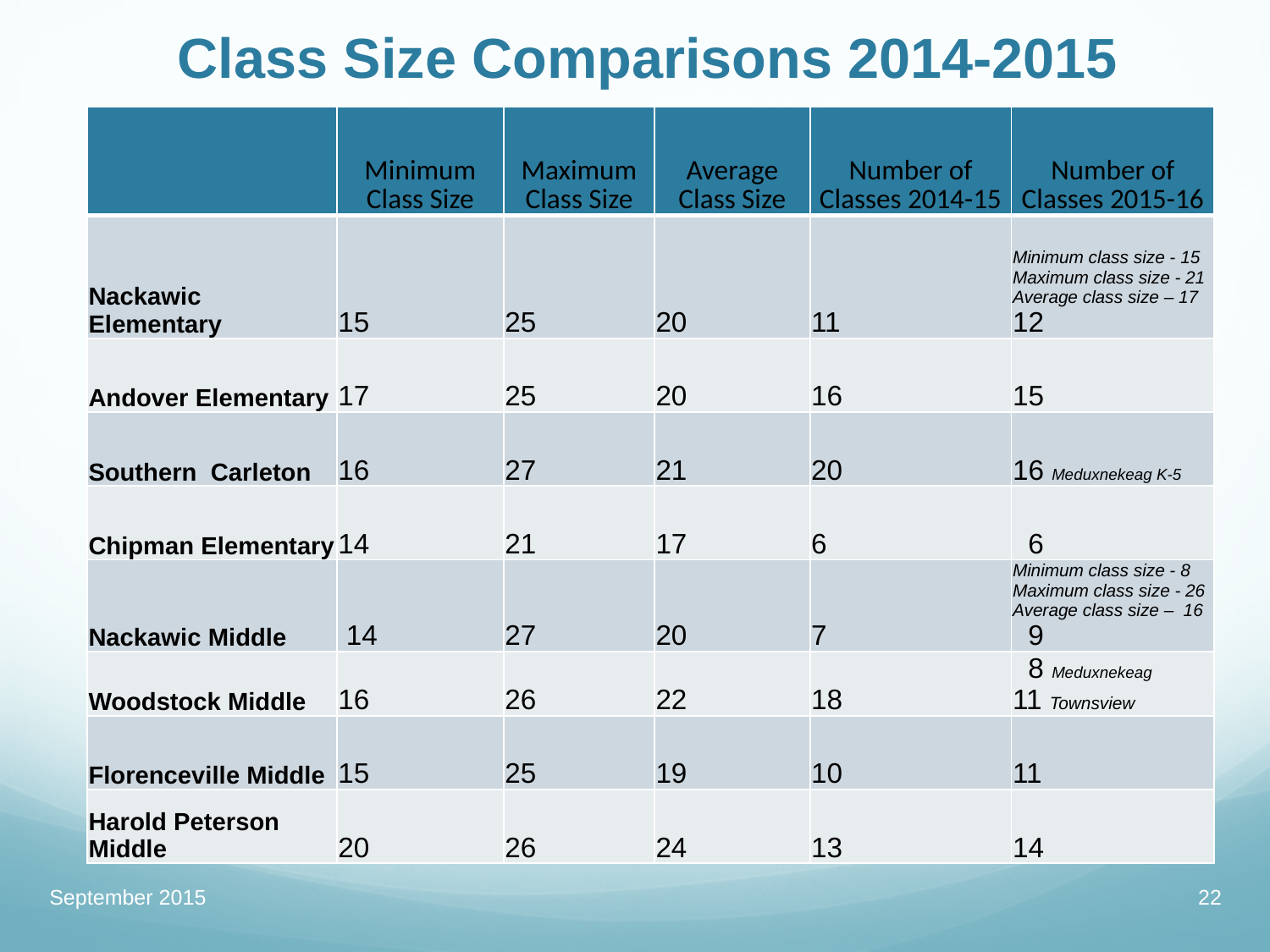

# Class Size Comparisons 2014-2015
|  | Minimum Class Size | Maximum Class Size | Average Class Size | Number of Classes 2014-15 | Number of Classes 2015-16 |
| --- | --- | --- | --- | --- | --- |
| Nackawic Elementary | 15 | 25 | 20 | 11 | Minimum class size - 15 Maximum class size - 21 Average class size – 17 12 |
| Andover Elementary | 17 | 25 | 20 | 16 | 15 |
| Southern Carleton | 16 | 27 | 21 | 20 | 16 Meduxnekeag K-5 |
| Chipman Elementary | 14 | 21 | 17 | 6 | 6 |
| Nackawic Middle | 14 | 27 | 20 | 7 | Minimum class size - 8 Maximum class size - 26 Average class size – 16 9 |
| Woodstock Middle | 16 | 26 | 22 | 18 | 8 Meduxnekeag 11 Townsview |
| Florenceville Middle | 15 | 25 | 19 | 10 | 11 |
| Harold Peterson Middle | 20 | 26 | 24 | 13 | 14 |
September 2015
22